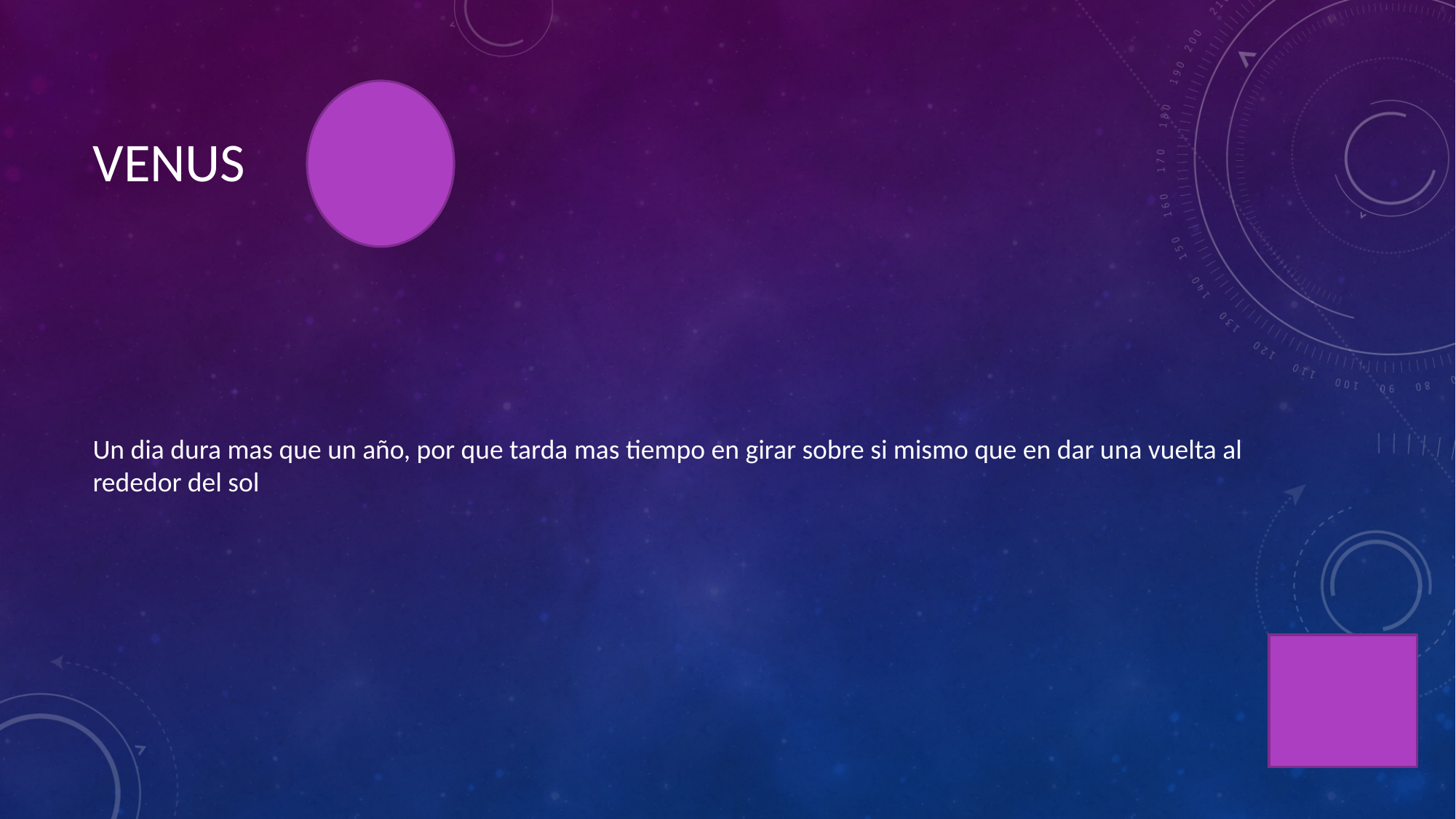

# venus

Un dia dura mas que un año, por que tarda mas tiempo en girar sobre si mismo que en dar una vuelta al rededor del sol